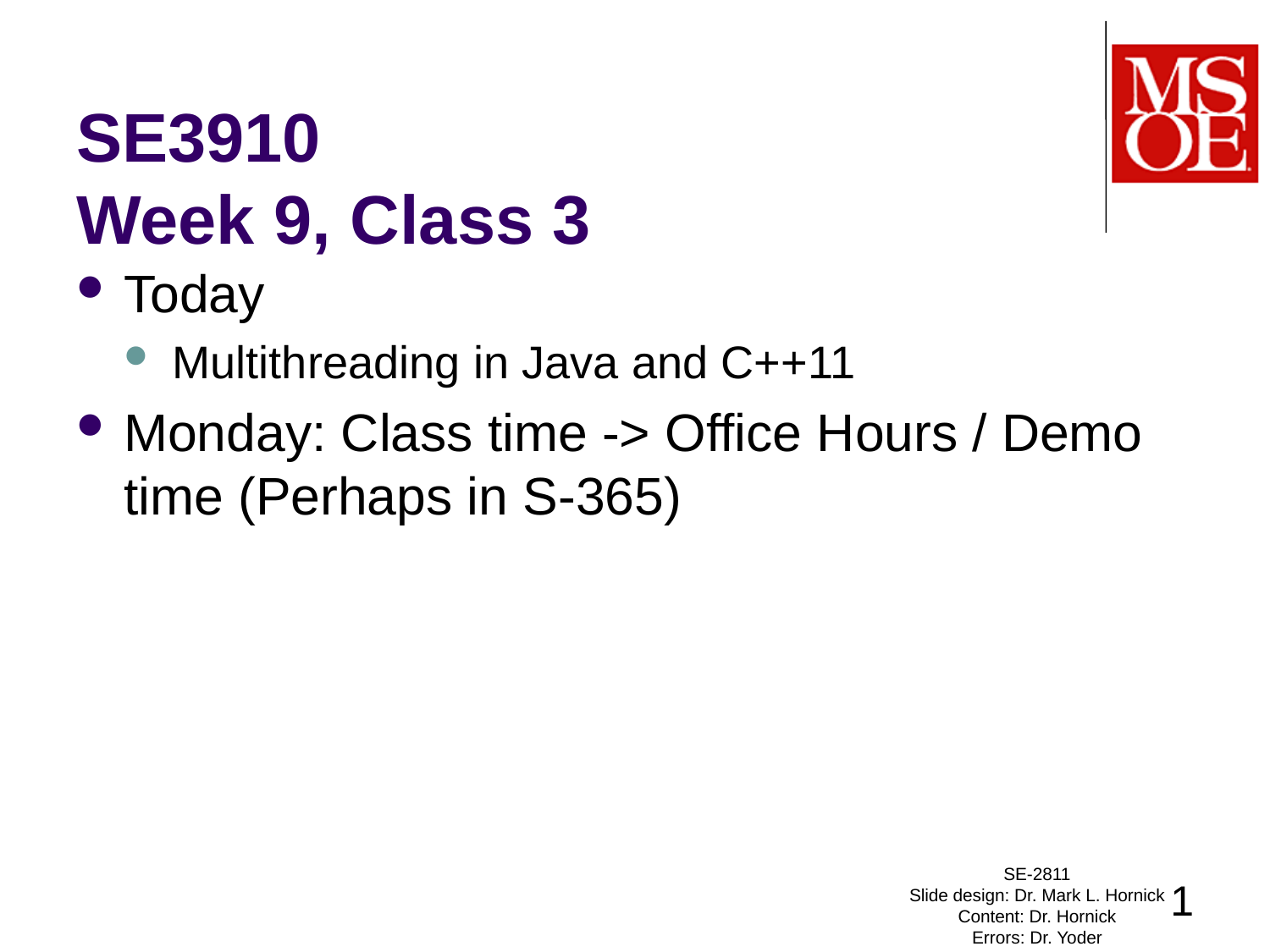

# SE3910 Week 9, Class 3
Today
Multithreading in Java and C++11
Monday: Class time -> Office Hours / Demo time (Perhaps in S-365)

SE-2811
Slide design: Dr. Mark L. Hornick
Content: Dr. Hornick
Errors: Dr. Yoder
1